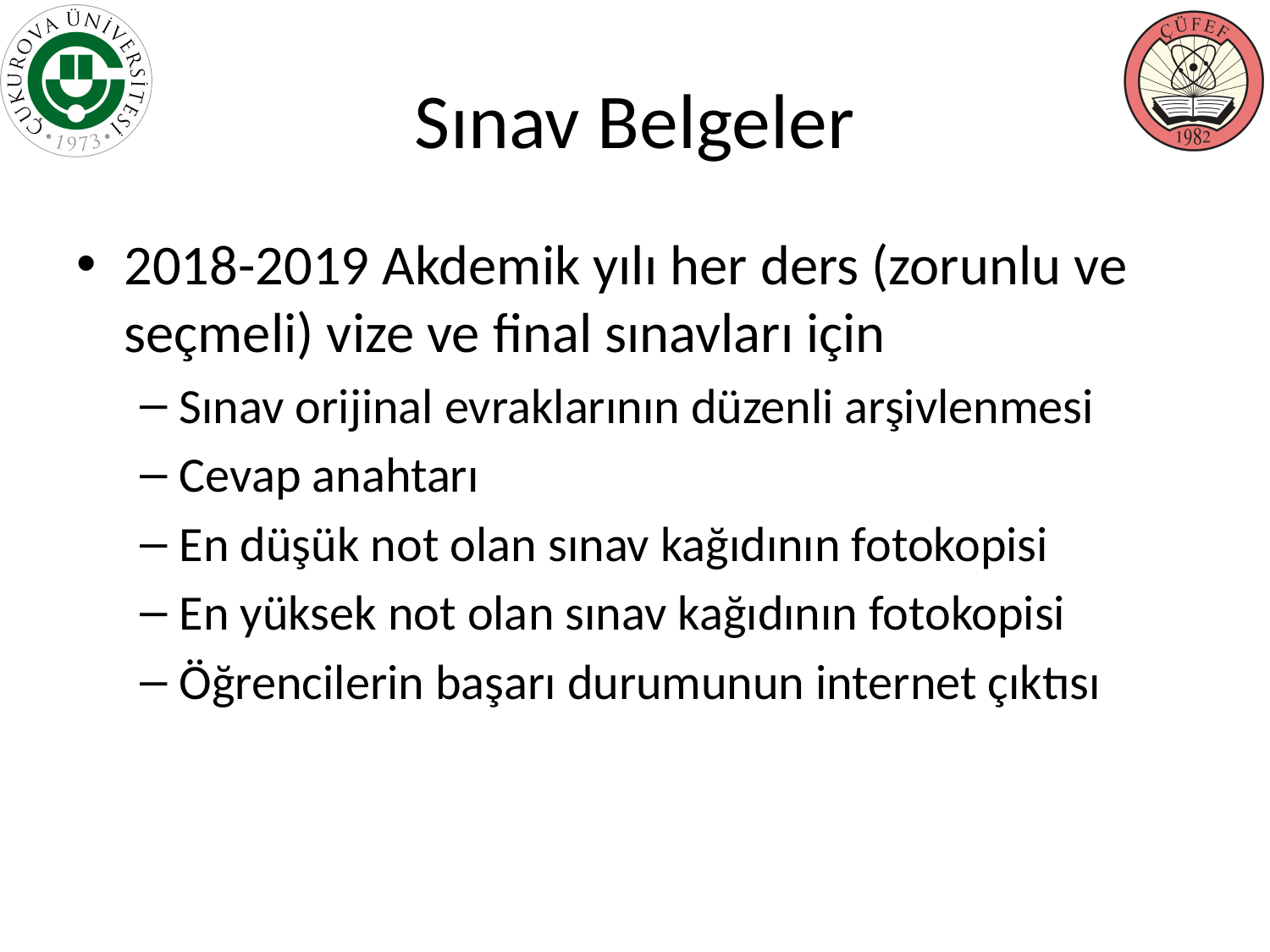

# Sınav Belgeler
2018-2019 Akdemik yılı her ders (zorunlu ve seçmeli) vize ve final sınavları için
Sınav orijinal evraklarının düzenli arşivlenmesi
Cevap anahtarı
En düşük not olan sınav kağıdının fotokopisi
En yüksek not olan sınav kağıdının fotokopisi
Öğrencilerin başarı durumunun internet çıktısı